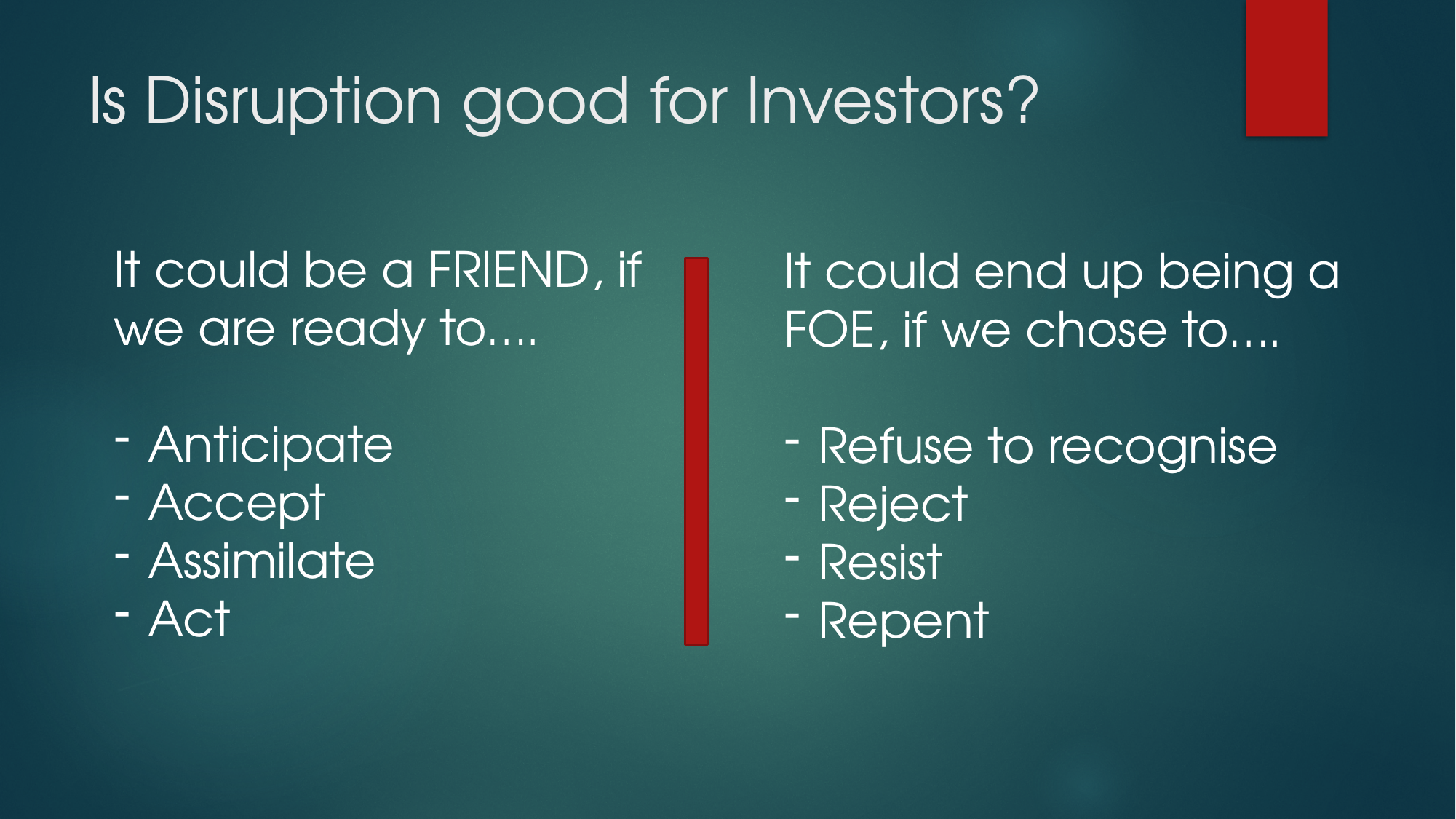

# Is Disruption good for Investors?
It could be a FRIEND, if we are ready to….

Anticipate
Accept
Assimilate
Act
It could end up being a FOE, if we chose to….

Refuse to recognise
Reject
Resist
Repent